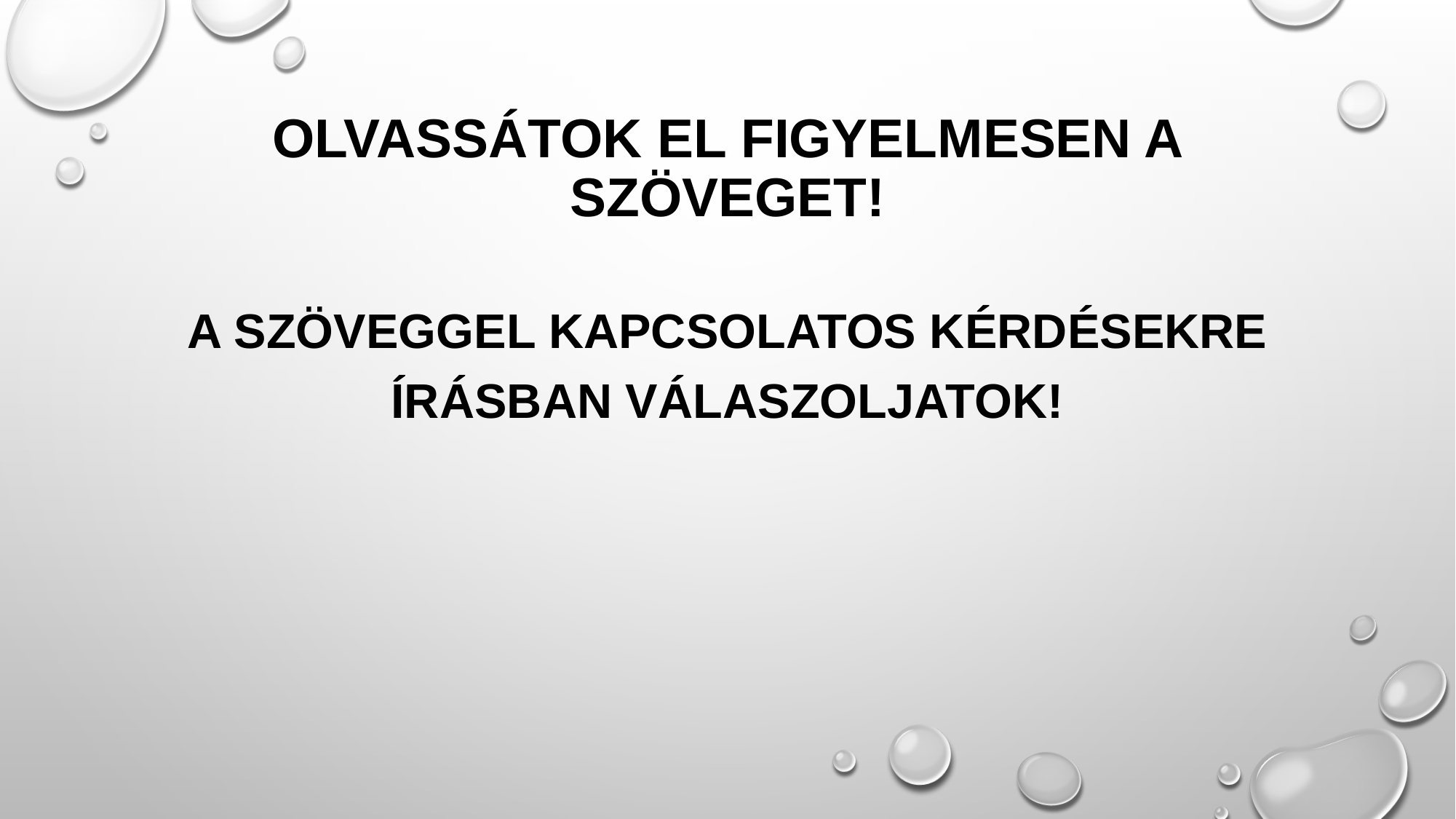

# Olvassátok el figyelmesen a szöveget!
a szöveggel kapcsolatos kérdésekre írásban válaszoljatok!